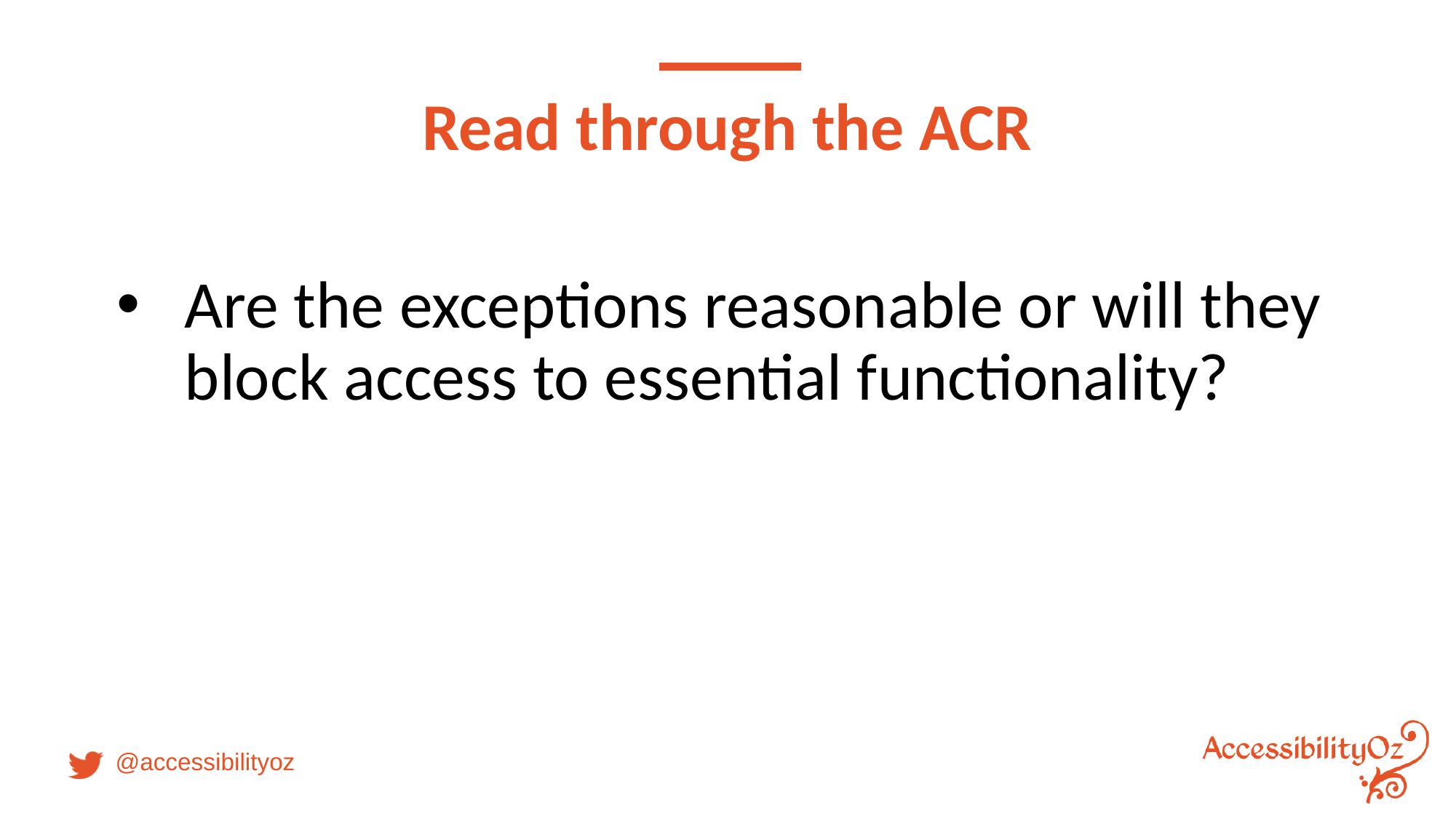

# Read through the ACR
Are the exceptions reasonable or will they block access to essential functionality?